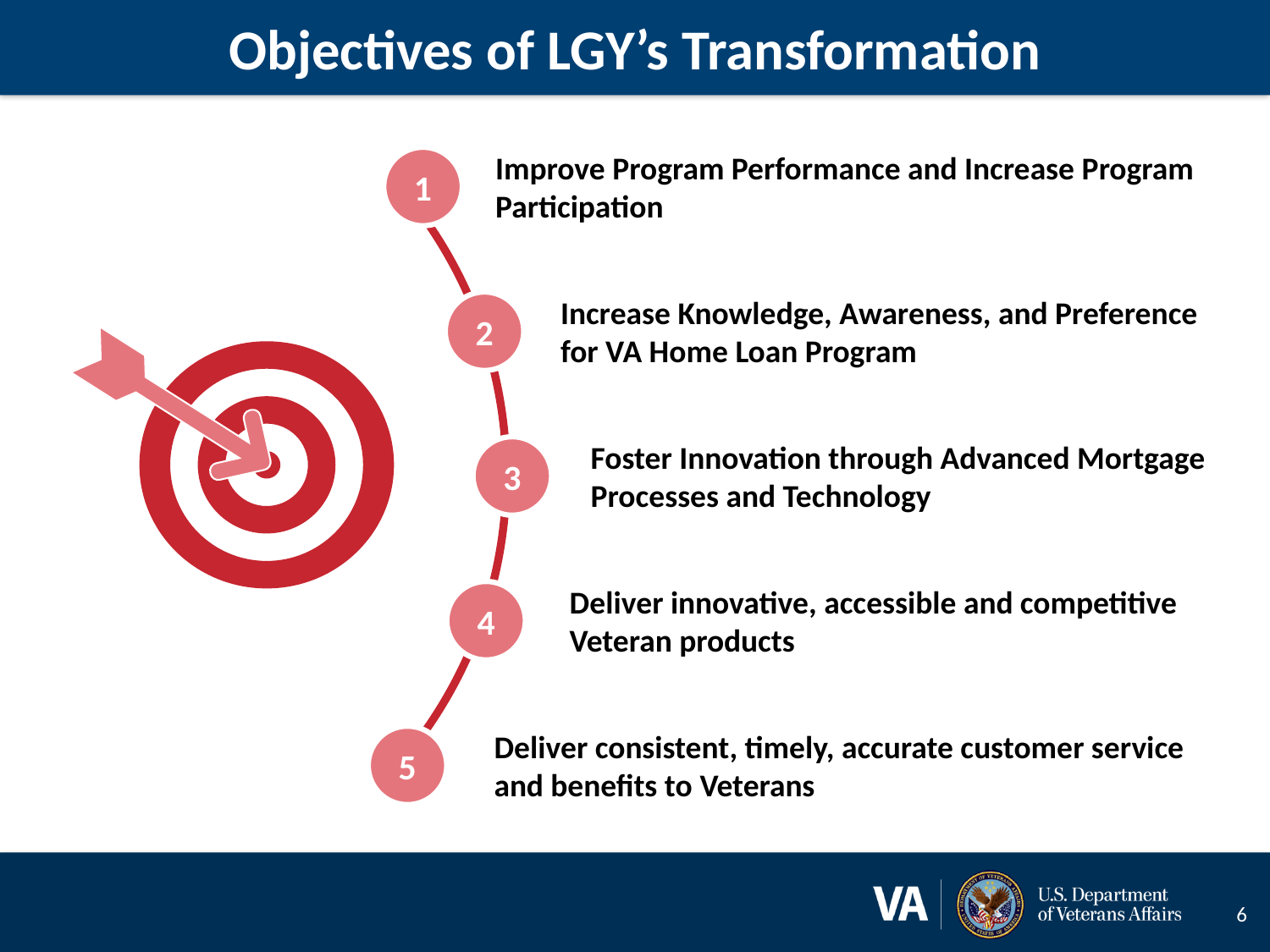

# Objectives of LGY’s Transformation

Improve Program Performance and Increase Program Participation
1
Increase Knowledge, Awareness, and Preference for VA Home Loan Program
2

Foster Innovation through Advanced Mortgage Processes and Technology
3
Deliver innovative, accessible and competitive Veteran products
4
Deliver consistent, timely, accurate customer service and benefits to Veterans
5
6